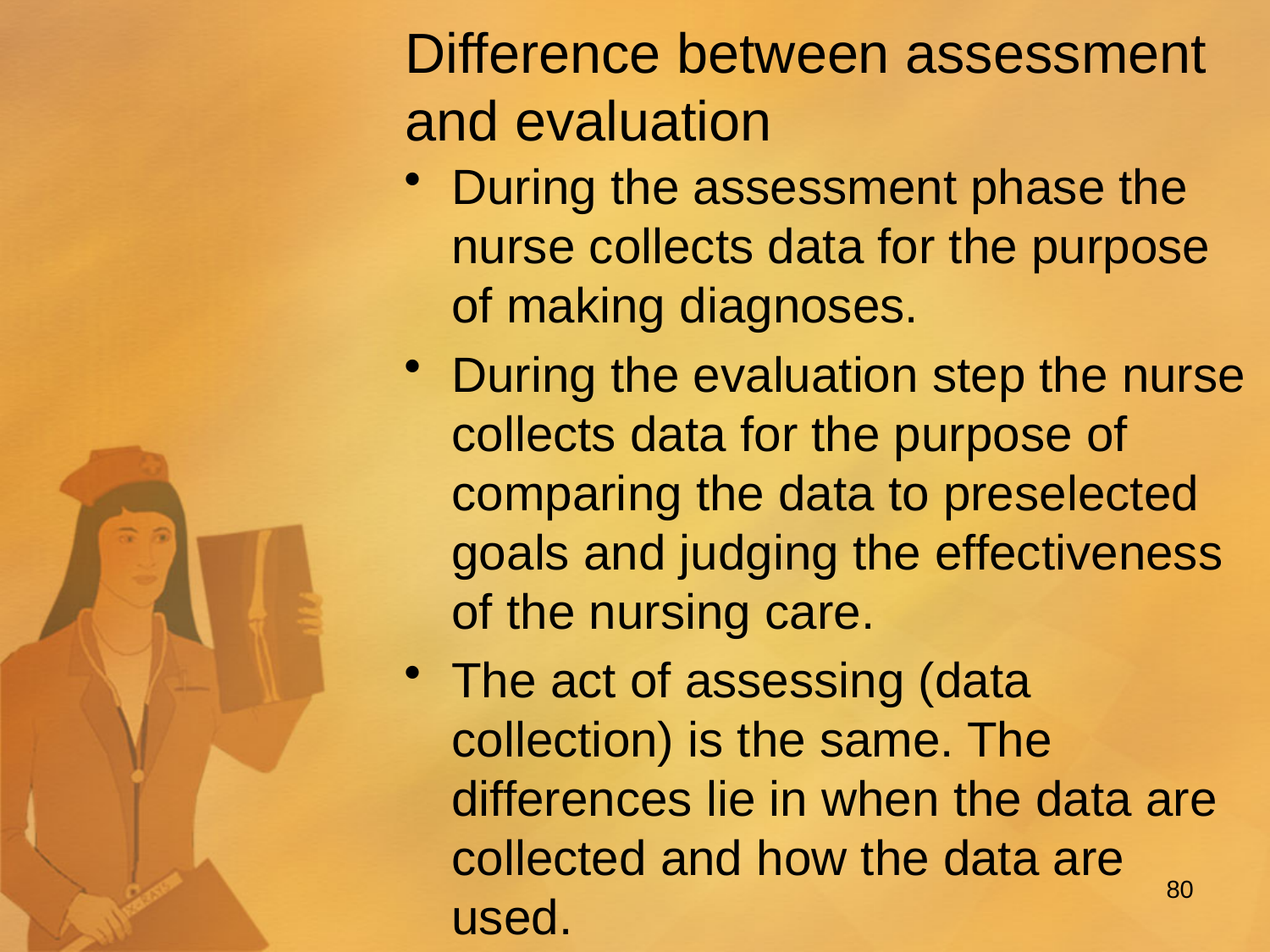

# Difference between assessment and evaluation
During the assessment phase the nurse collects data for the purpose of making diagnoses.
During the evaluation step the nurse collects data for the purpose of comparing the data to preselected goals and judging the effectiveness of the nursing care.
The act of assessing (data collection) is the same. The differences lie in when the data are collected and how the data are used.
80